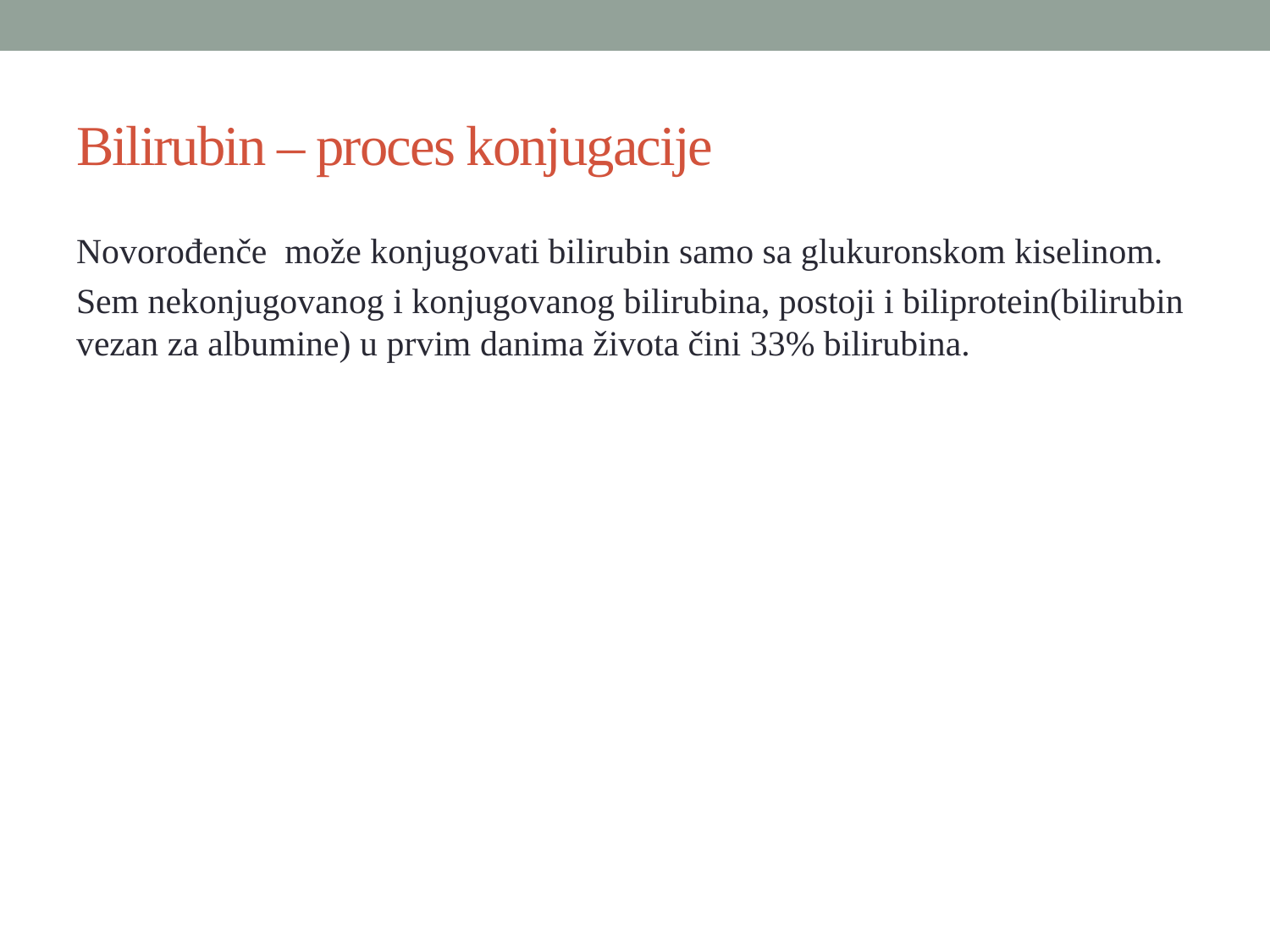

# Bilirubin – proces konjugacije
Novorođenče  može konjugovati bilirubin samo sa glukuronskom kiselinom.
Sem nekonjugovanog i konjugovanog bilirubina, postoji i biliprotein(bilirubin vezan za albumine) u prvim danima života čini 33% bilirubina.